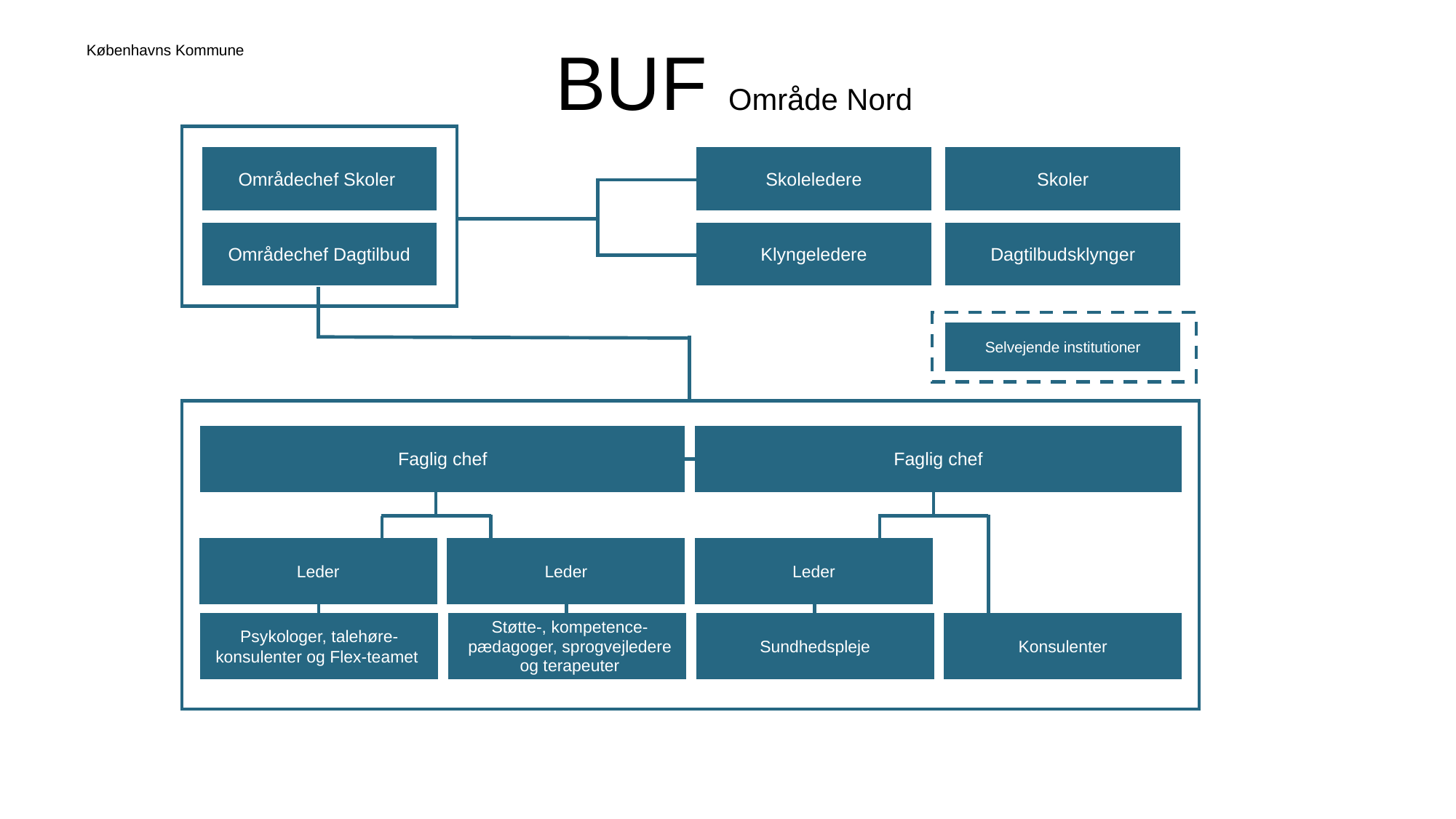

BUF Område Nord

Områdechef Skoler
Skoleledere
Skoler
Områdechef Dagtilbud
Klyngeledere
Dagtilbudsklynger

Selvejende institutioner

Faglig chef
Faglig chef
Leder
Psykologer, talehøre-konsulenter og Flex-teamet
Leder
Leder
Sundhedspleje
Støtte-, kompetence-pædagoger, sprogvejledere og terapeuter

Konsulenter